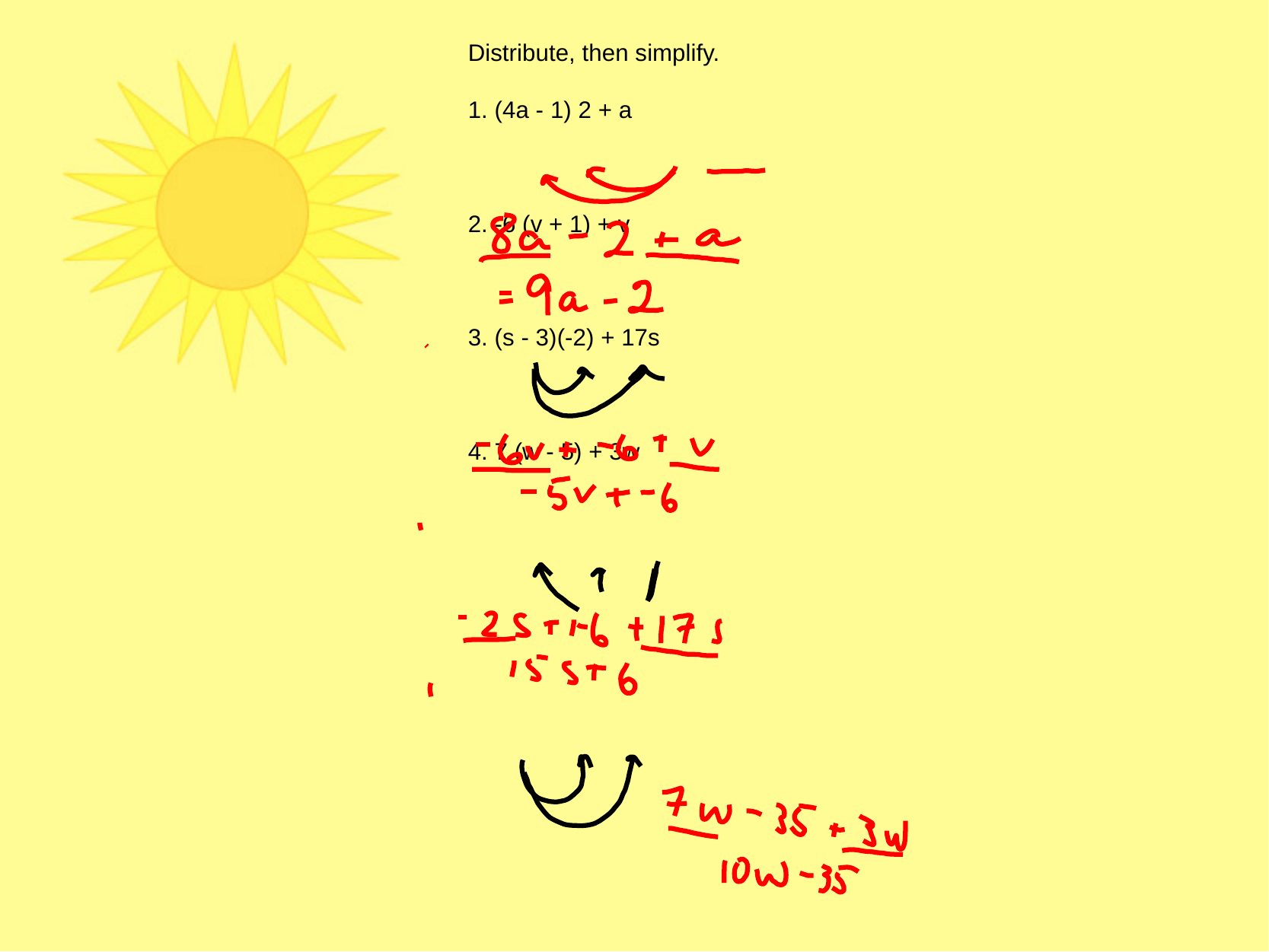

Distribute, then simplify.

1. (4a - 1) 2 + a

2. -6 (v + 1) + v

3. (s - 3)(-2) + 17s

4. 7 (w - 5) + 3w